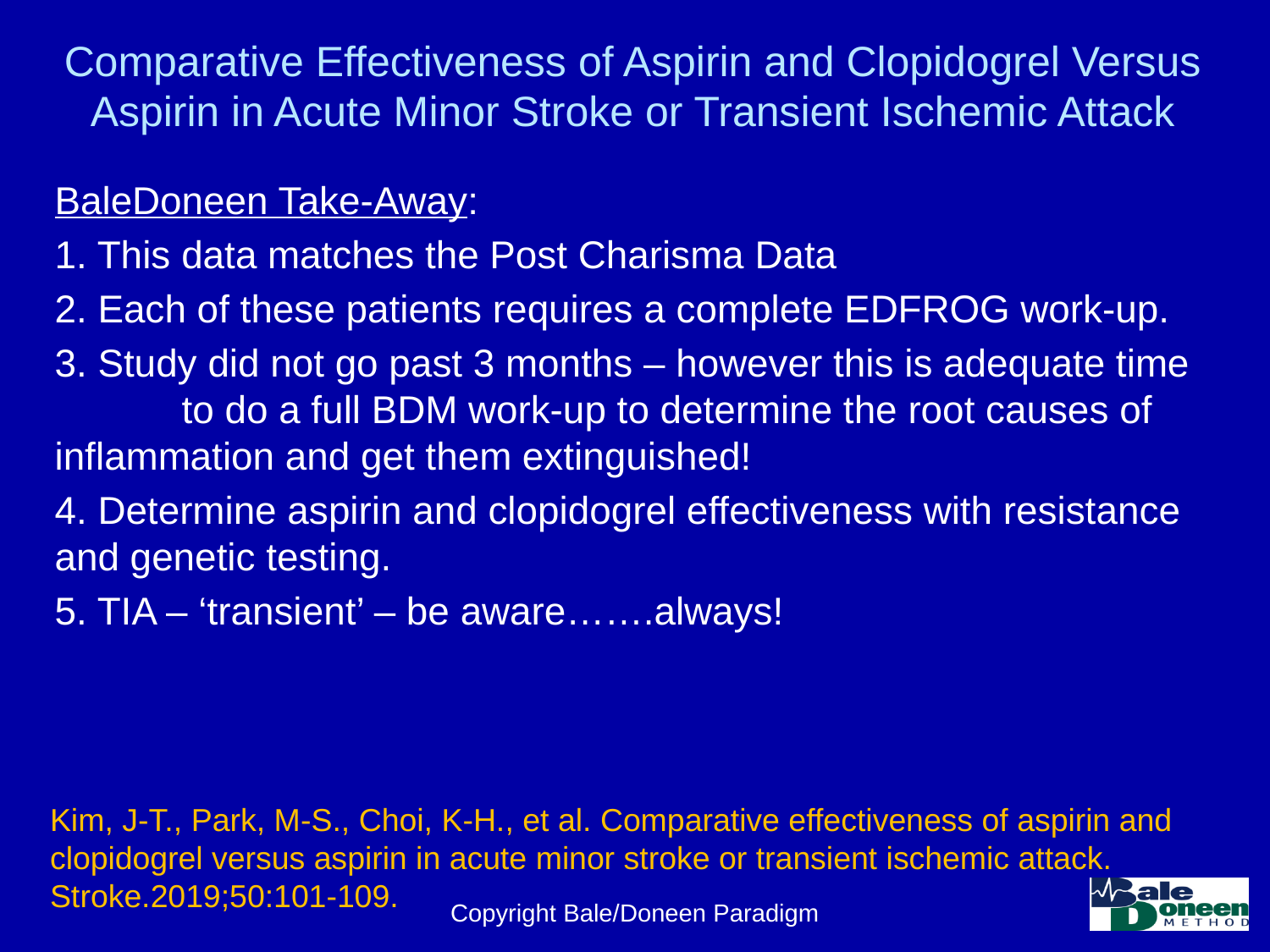

# Comparative Effectiveness of Aspirin and Clopidogrel Versus Aspirin in Acute Minor Stroke or Transient Ischemic Attack
BaleDoneen Take-Away:
1. This data matches the Post Charisma Data
2. Each of these patients requires a complete EDFROG work-up.
3. Study did not go past 3 months – however this is adequate time 	to do a full BDM work-up to determine the root causes of 	inflammation and get them extinguished!
4. Determine aspirin and clopidogrel effectiveness with resistance 	and genetic testing.
5. TIA – ‘transient’ – be aware…….always!

Kim, J-T., Park, M-S., Choi, K-H., et al. Comparative effectiveness of aspirin and clopidogrel versus aspirin in acute minor stroke or transient ischemic attack. Stroke.2019;50:101-109.
Copyright Bale/Doneen Paradigm